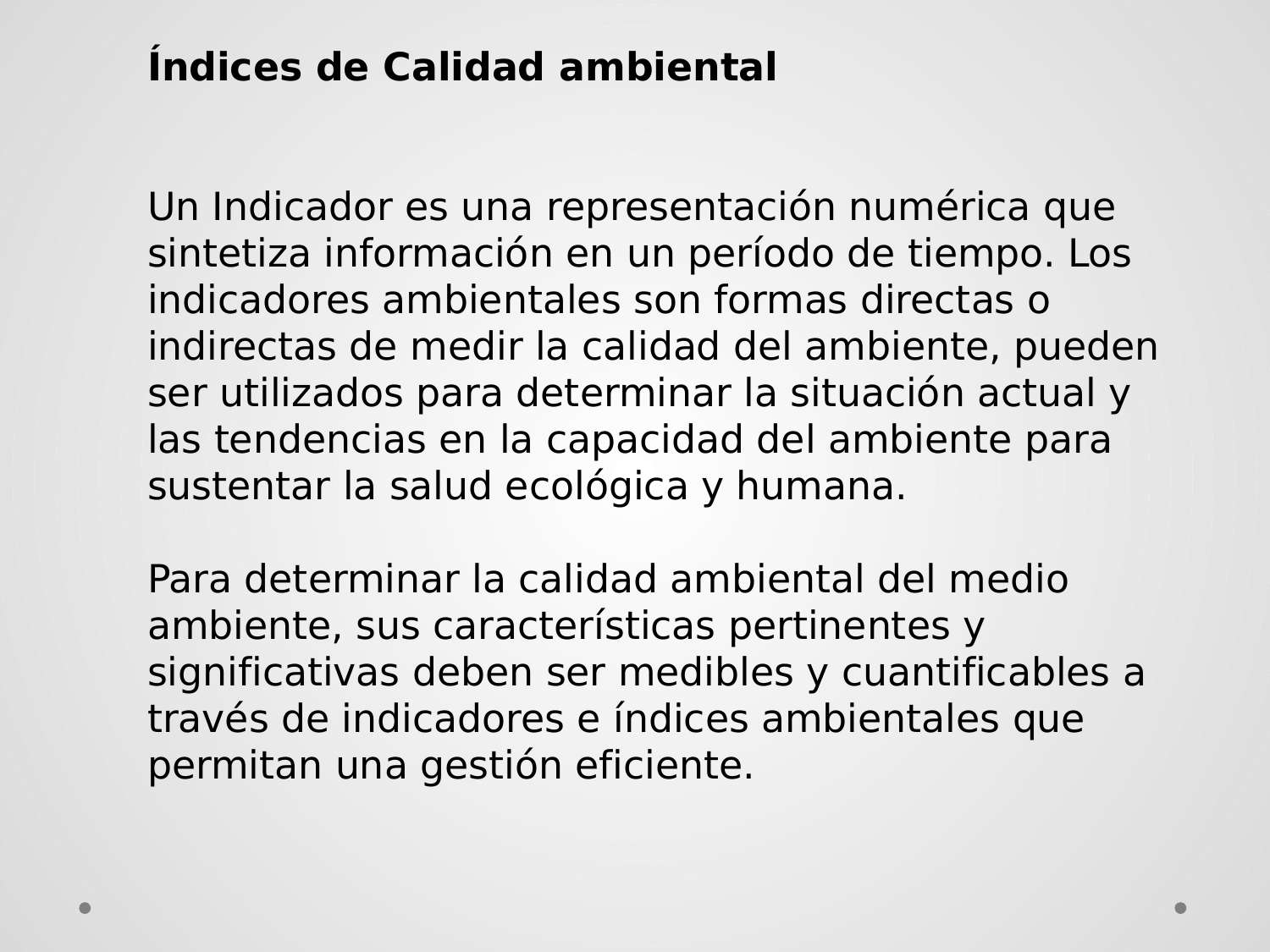

Índices de Calidad ambiental

Un Indicador es una representación numérica que sintetiza información en un período de tiempo. Los indicadores ambientales son formas directas o indirectas de medir la calidad del ambiente, pueden ser utilizados para determinar la situación actual y las tendencias en la capacidad del ambiente para sustentar la salud ecológica y humana.

Para determinar la calidad ambiental del medio ambiente, sus características pertinentes y significativas deben ser medibles y cuantificables a través de indicadores e índices ambientales que permitan una gestión eficiente.